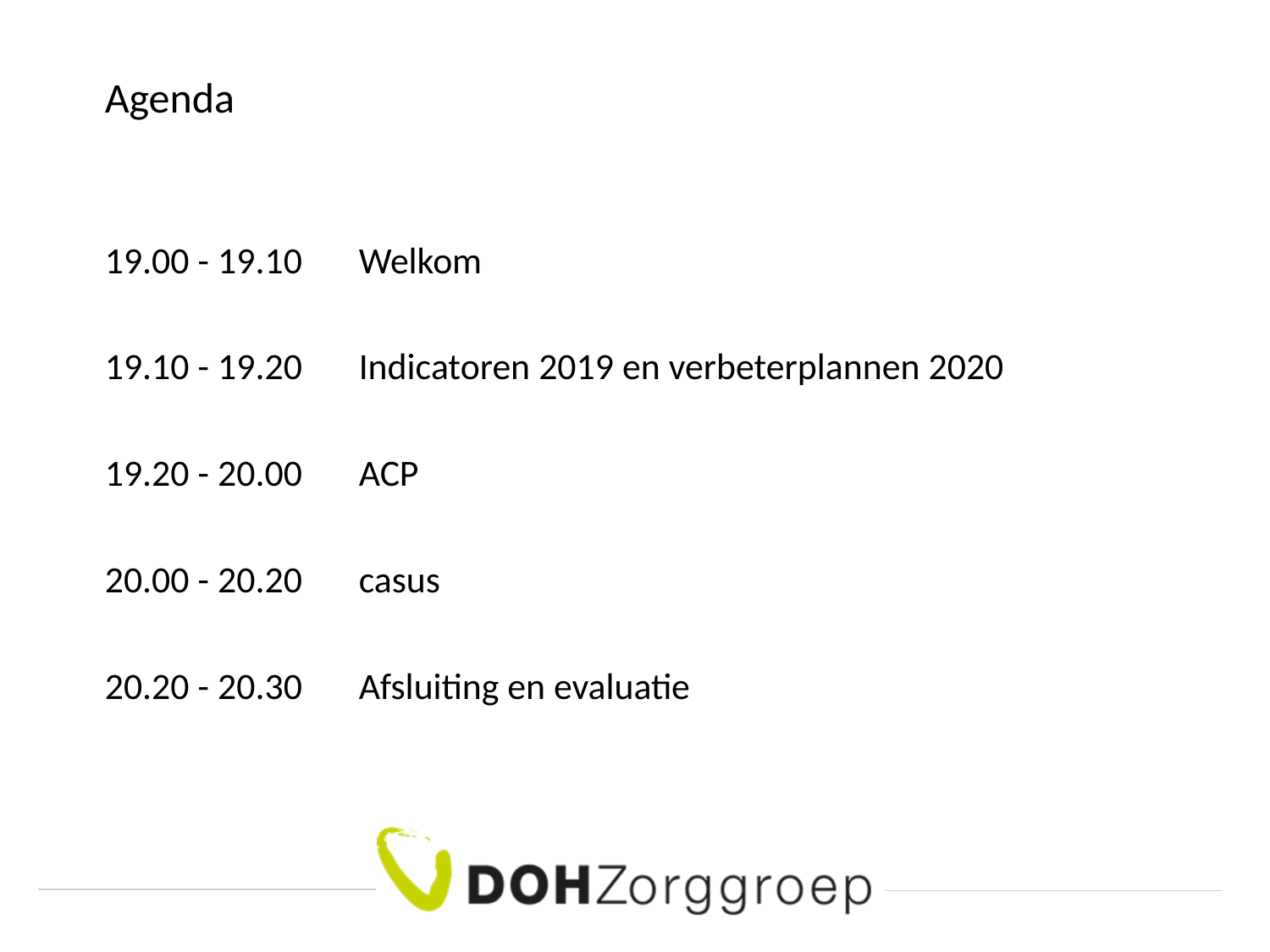

# Agenda

19.00 - 19.10 	Welkom

19.10 - 19.20 	Indicatoren 2019 en verbeterplannen 2020

19.20 - 20.00 	ACP

20.00 - 20.20  	casus

20.20 - 20.30 	Afsluiting en evaluatie